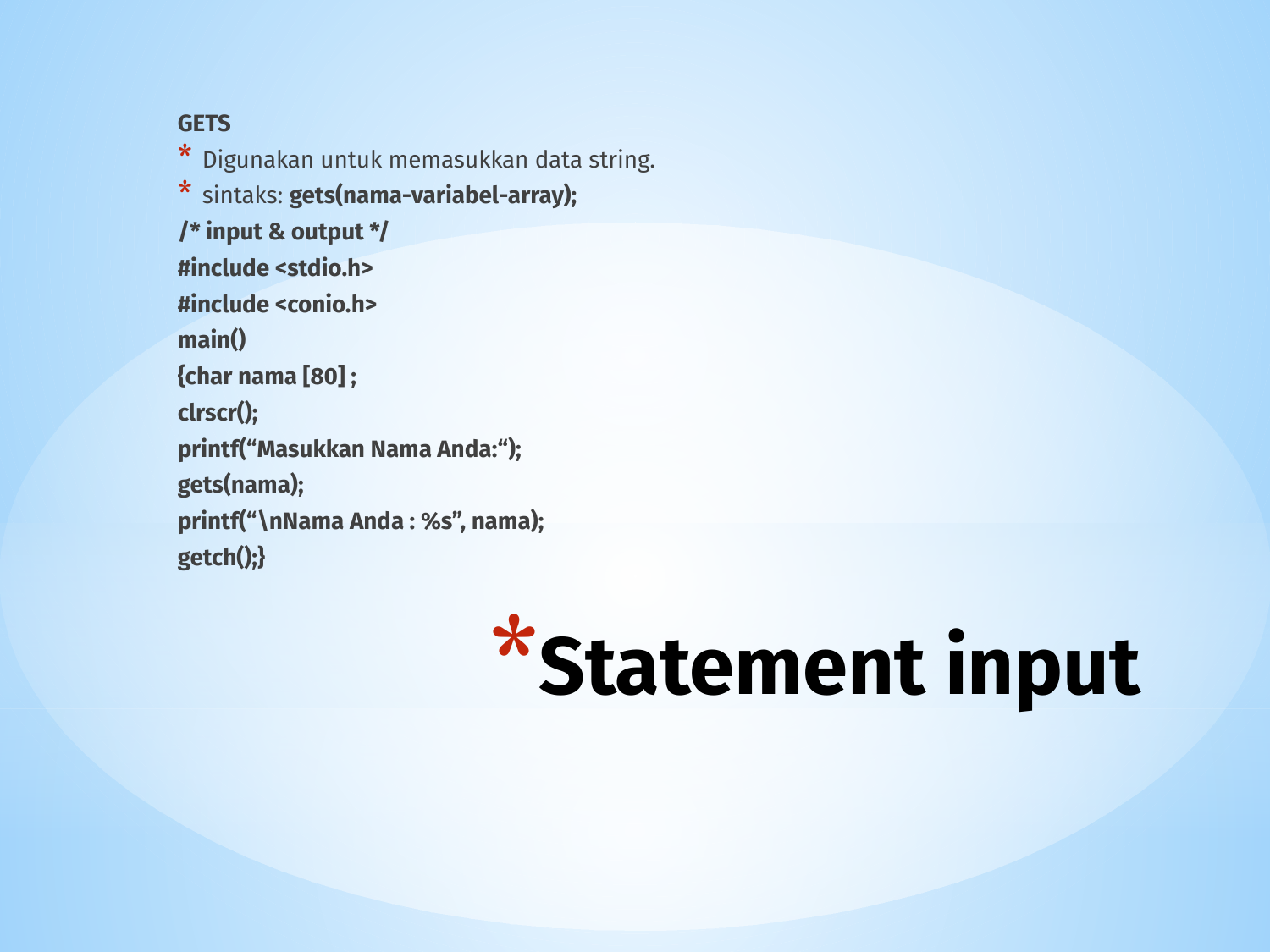

GETS
Digunakan untuk memasukkan data string.
sintaks: gets(nama-variabel-array);
/* input & output */
#include <stdio.h>
#include <conio.h>
main()
{char nama [80] ;
clrscr();
printf(“Masukkan Nama Anda:“);
gets(nama);
printf(“\nNama Anda : %s”, nama);
getch();}

# Statement input